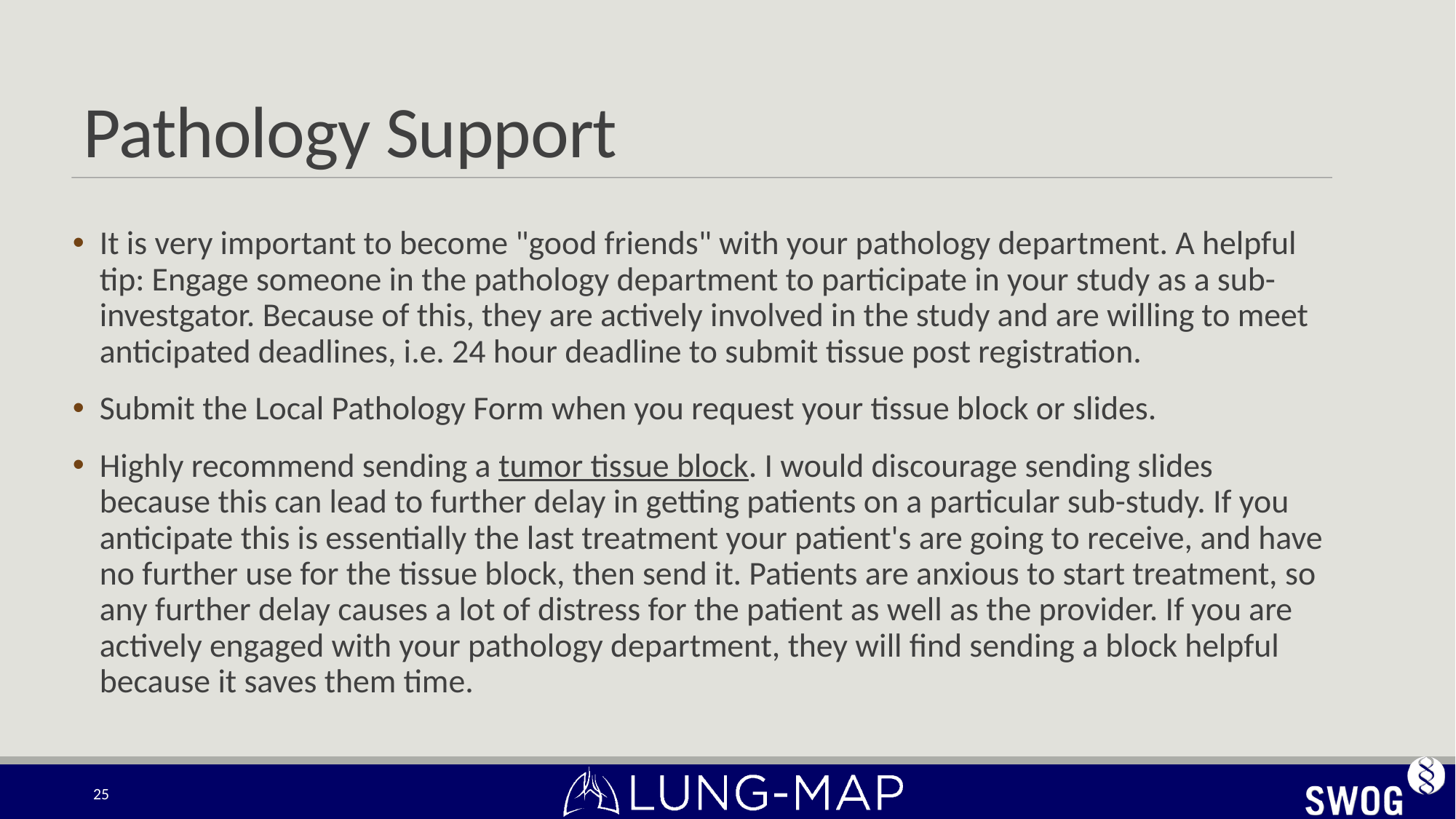

# Pathology Support
It is very important to become "good friends" with your pathology department. A helpful tip: Engage someone in the pathology department to participate in your study as a sub-investgator. Because of this, they are actively involved in the study and are willing to meet anticipated deadlines, i.e. 24 hour deadline to submit tissue post registration.
Submit the Local Pathology Form when you request your tissue block or slides.
Highly recommend sending a tumor tissue block. I would discourage sending slides because this can lead to further delay in getting patients on a particular sub-study. If you anticipate this is essentially the last treatment your patient's are going to receive, and have no further use for the tissue block, then send it. Patients are anxious to start treatment, so any further delay causes a lot of distress for the patient as well as the provider. If you are actively engaged with your pathology department, they will find sending a block helpful because it saves them time.
25